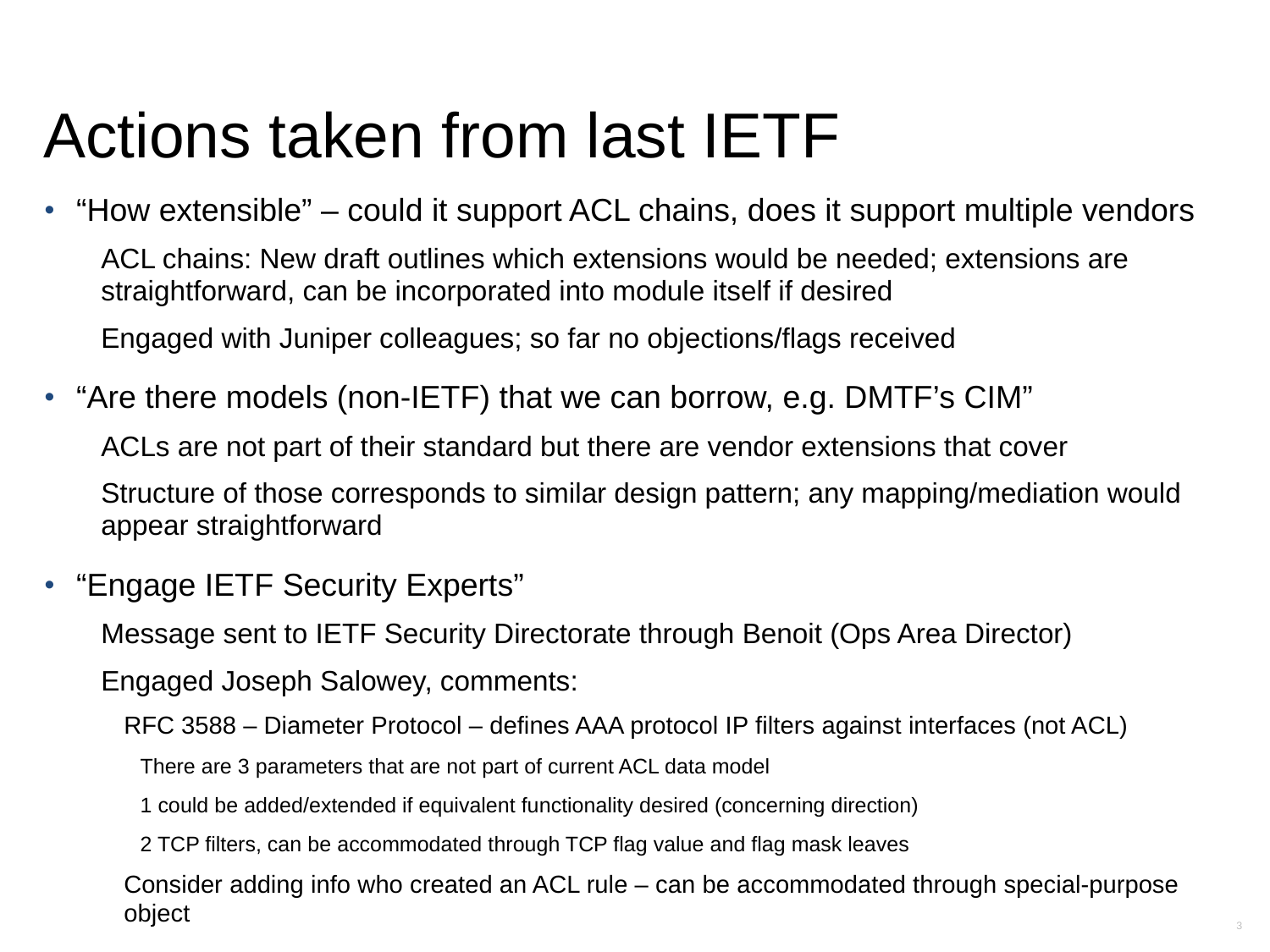

# Actions taken from last IETF
“How extensible” – could it support ACL chains, does it support multiple vendors
ACL chains: New draft outlines which extensions would be needed; extensions are straightforward, can be incorporated into module itself if desired
Engaged with Juniper colleagues; so far no objections/flags received
“Are there models (non-IETF) that we can borrow, e.g. DMTF’s CIM”
ACLs are not part of their standard but there are vendor extensions that cover
Structure of those corresponds to similar design pattern; any mapping/mediation would appear straightforward
“Engage IETF Security Experts”
Message sent to IETF Security Directorate through Benoit (Ops Area Director)
Engaged Joseph Salowey, comments:
RFC 3588 – Diameter Protocol – defines AAA protocol IP filters against interfaces (not ACL)
There are 3 parameters that are not part of current ACL data model
1 could be added/extended if equivalent functionality desired (concerning direction)
2 TCP filters, can be accommodated through TCP flag value and flag mask leaves
Consider adding info who created an ACL rule – can be accommodated through special-purpose object